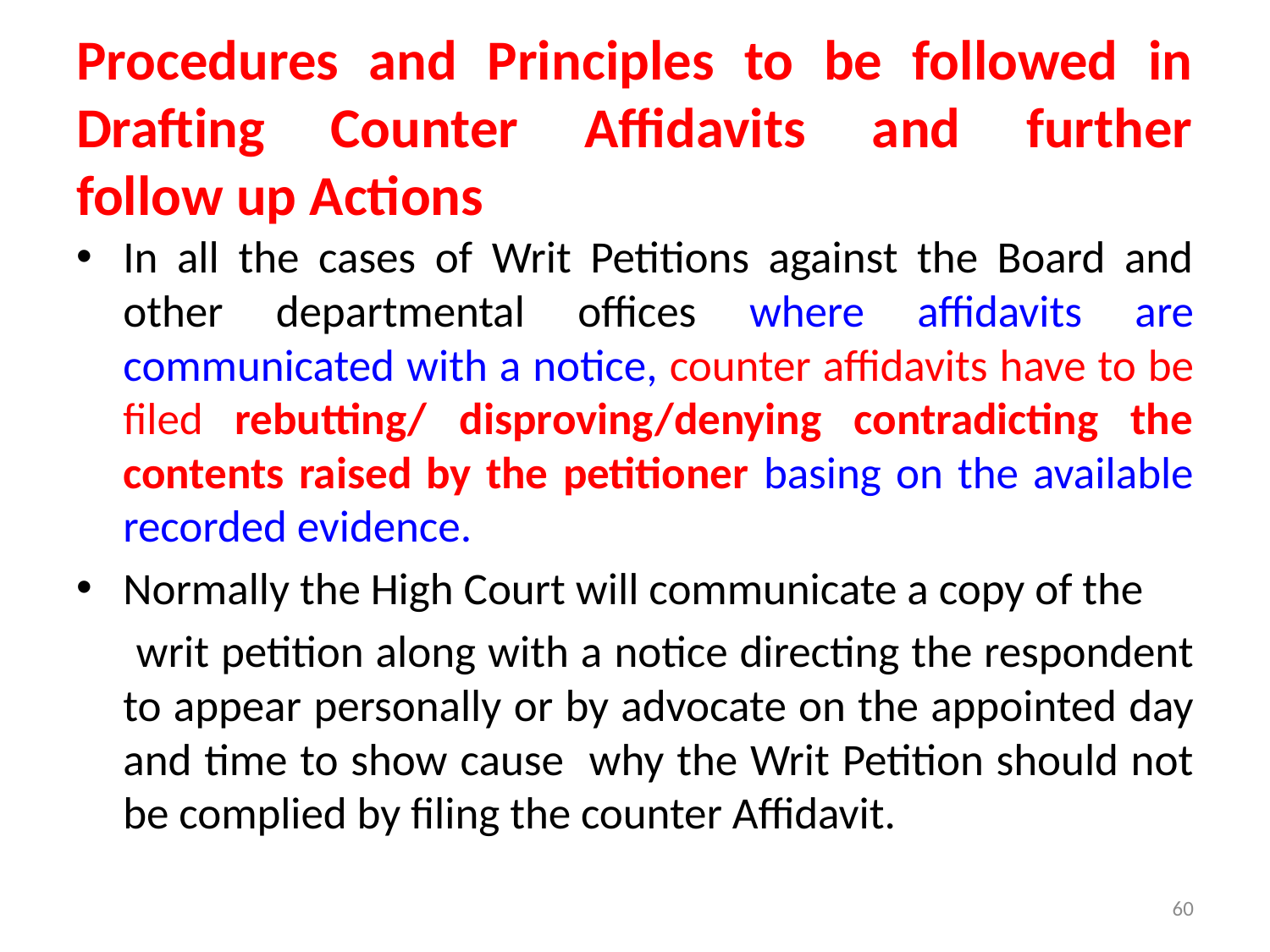

# Procedures and Principles to be followed in Drafting Counter Affidavits and further follow up Actions
In all the cases of Writ Petitions against the Board and other departmental offices where affidavits are communicated with a notice, counter affidavits have to be filed rebutting/ disproving/denying contradicting the contents raised by the petitioner basing on the available recorded evidence.
Normally the High Court will communicate a copy of the
     writ petition along with a notice directing the respondent to appear personally or by advocate on the appointed day and time to show cause  why the Writ Petition should not be complied by filing the counter Affidavit.
60